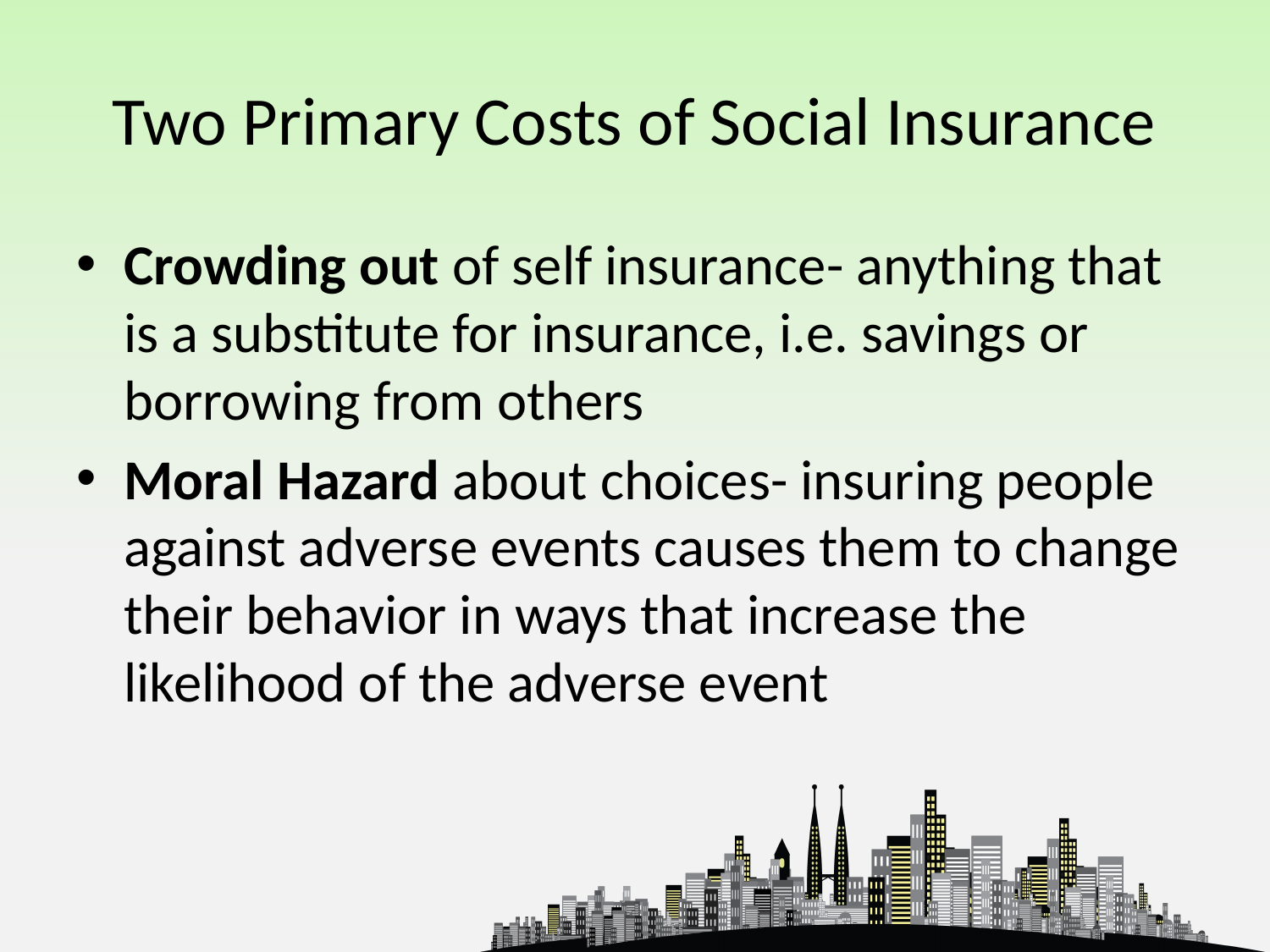

# Two Primary Costs of Social Insurance
Crowding out of self insurance- anything that is a substitute for insurance, i.e. savings or borrowing from others
Moral Hazard about choices- insuring people against adverse events causes them to change their behavior in ways that increase the likelihood of the adverse event